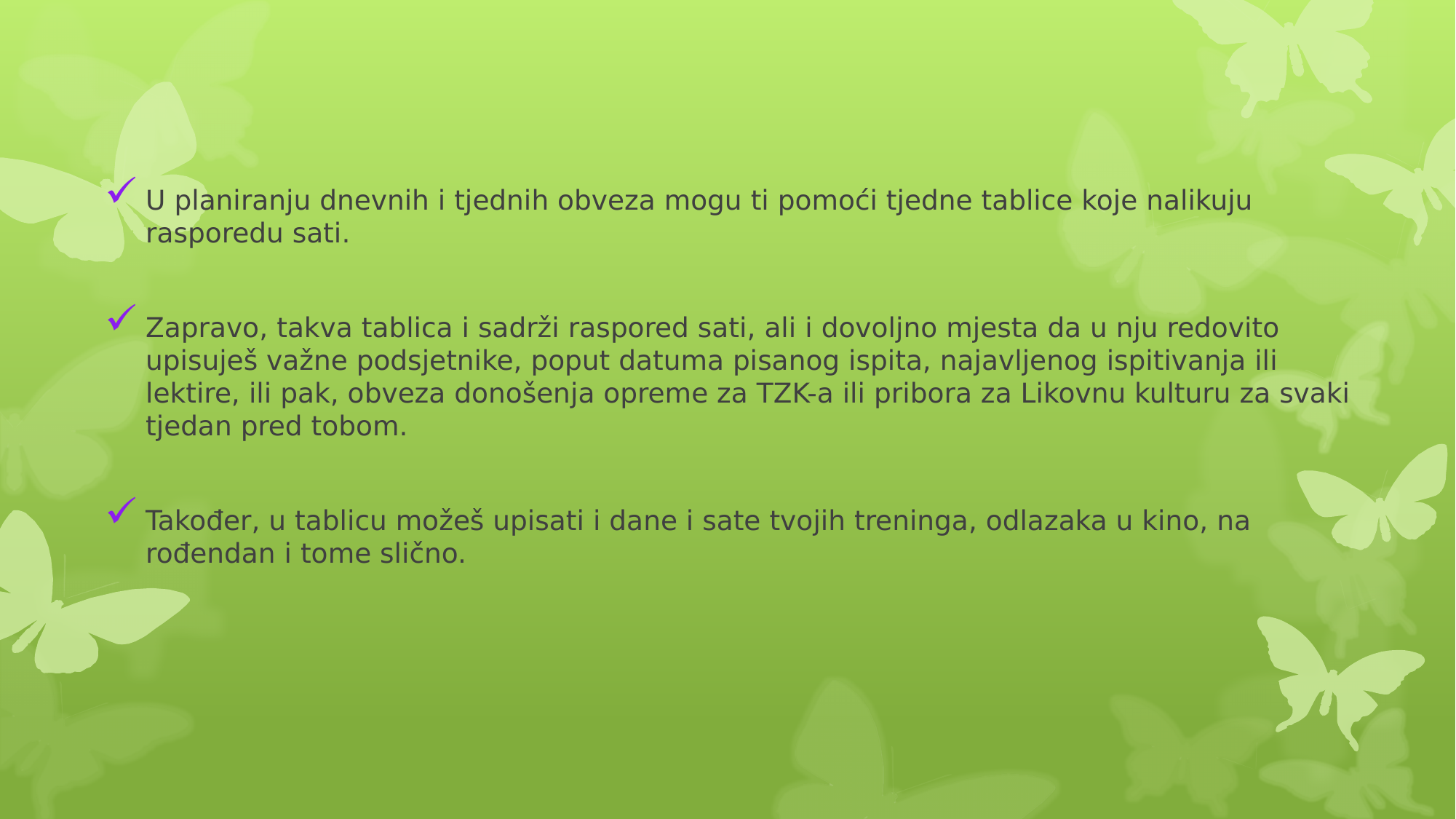

U planiranju dnevnih i tjednih obveza mogu ti pomoći tjedne tablice koje nalikuju rasporedu sati.

Zapravo, takva tablica i sadrži raspored sati, ali i dovoljno mjesta da u nju redovito upisuješ važne podsjetnike, poput datuma pisanog ispita, najavljenog ispitivanja ili lektire, ili pak, obveza donošenja opreme za TZK-a ili pribora za Likovnu kulturu za svaki tjedan pred tobom.

Također, u tablicu možeš upisati i dane i sate tvojih treninga, odlazaka u kino, na rođendan i tome slično.